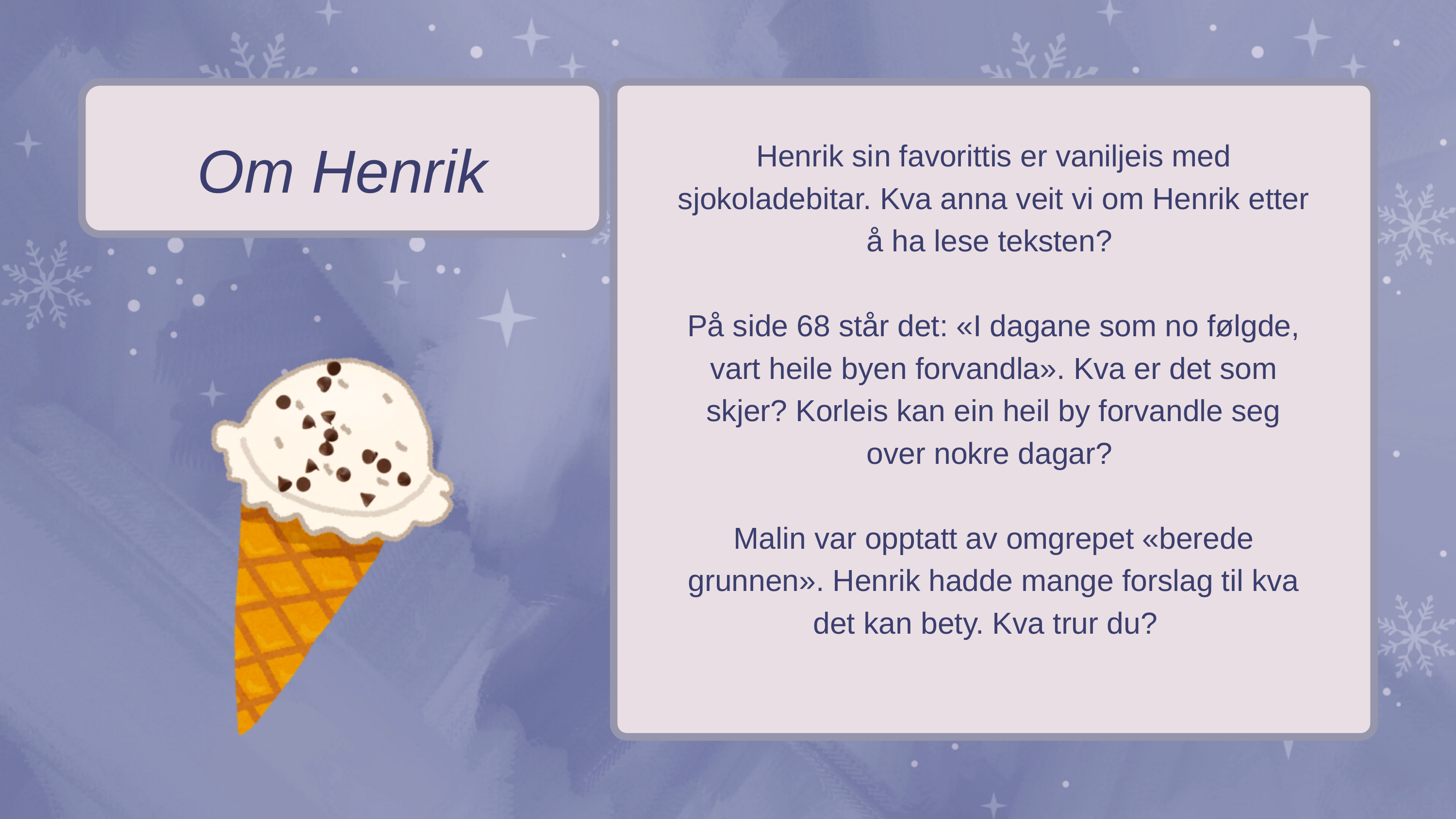

Om Henrik
Henrik sin favorittis er vaniljeis med sjokoladebitar. Kva anna veit vi om Henrik etter å ha lese teksten?

På side 68 står det: «I dagane som no følgde, vart heile byen forvandla». Kva er det som skjer? Korleis kan ein heil by forvandle seg over nokre dagar?

Malin var opptatt av omgrepet «berede grunnen». Henrik hadde mange forslag til kva det kan bety. Kva trur du?